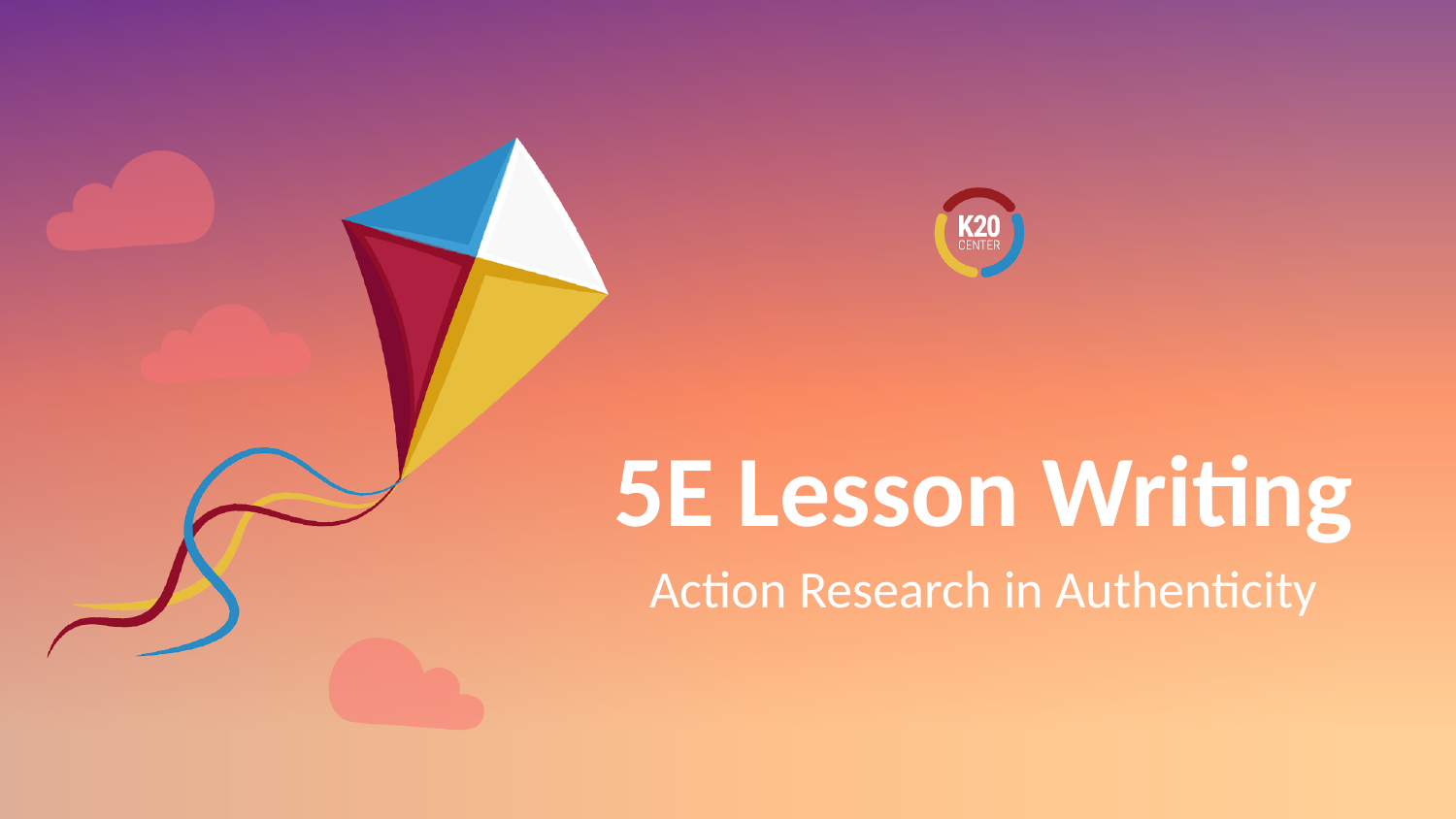

# 5E Lesson Writing
Action Research in Authenticity